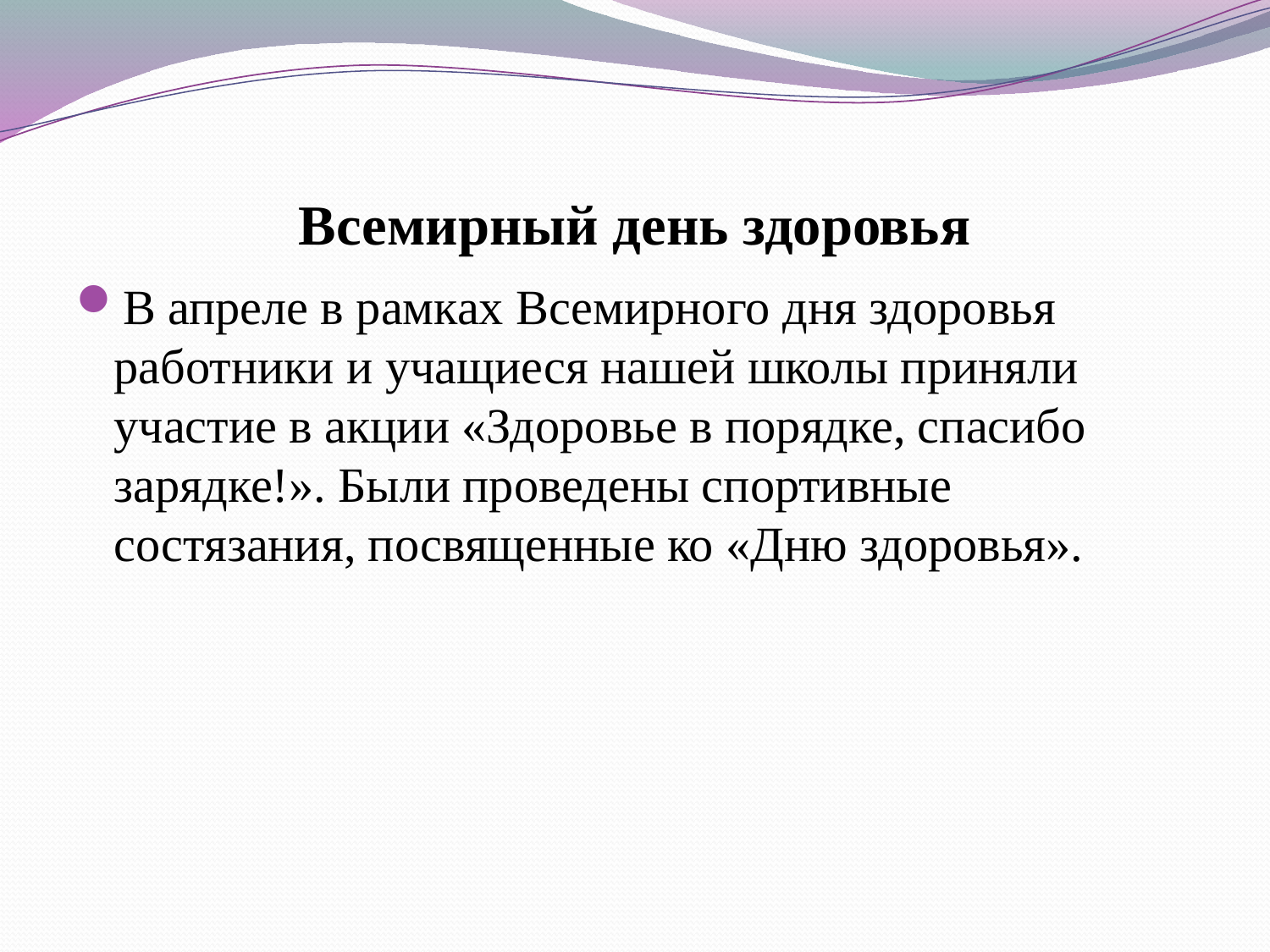

# Всемирный день здоровья
В апреле в рамках Всемирного дня здоровья работники и учащиеся нашей школы приняли участие в акции «Здоровье в порядке, спасибо зарядке!». Были проведены спортивные состязания, посвященные ко «Дню здоровья».